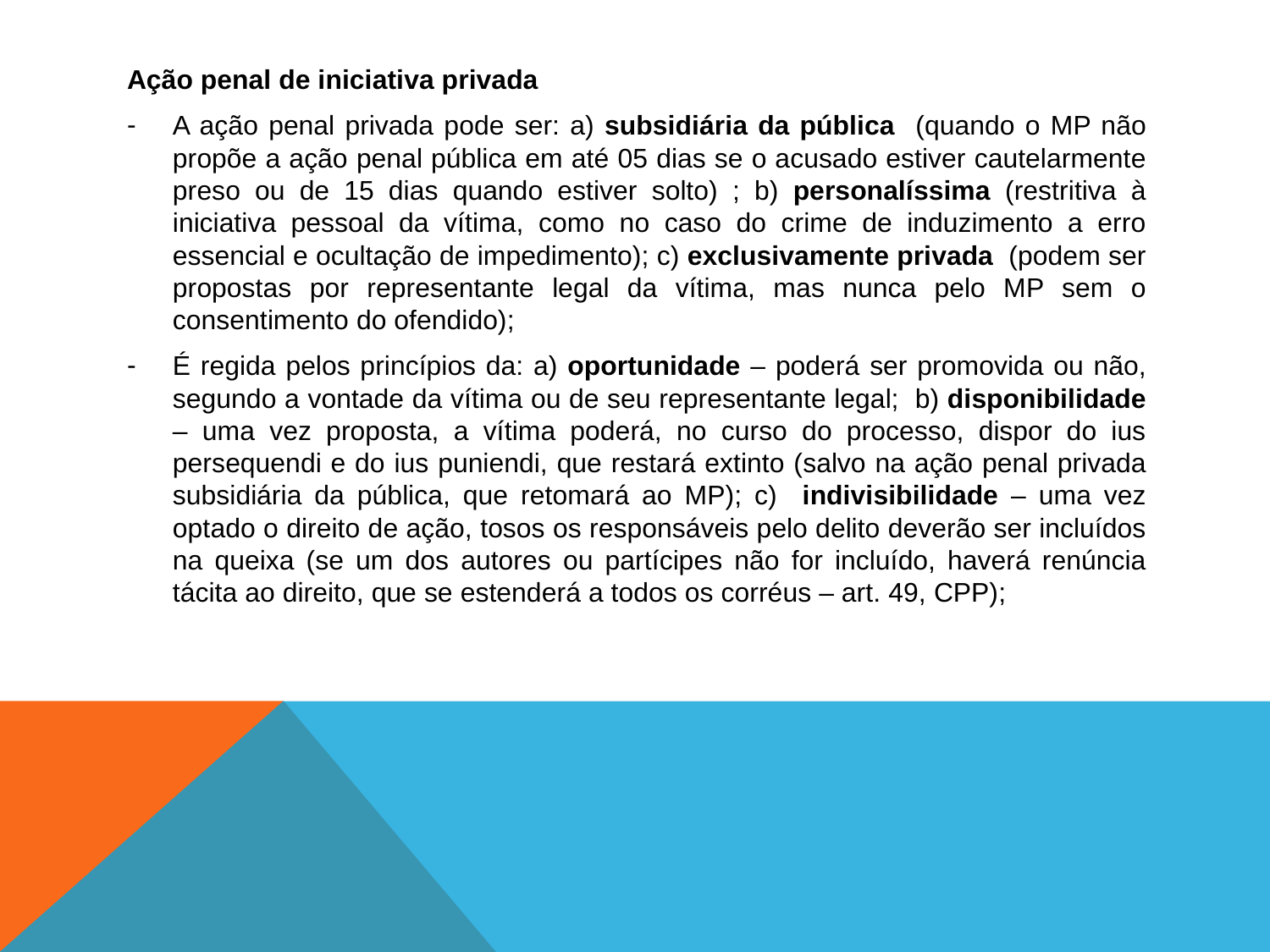

Ação penal de iniciativa privada
A ação penal privada pode ser: a) subsidiária da pública  (quando o MP não propõe a ação penal pública em até 05 dias se o acusado estiver cautelarmente preso ou de 15 dias quando estiver solto) ; b) personalíssima (restritiva à iniciativa pessoal da vítima, como no caso do crime de induzimento a erro essencial e ocultação de impedimento); c) exclusivamente privada  (podem ser propostas por representante legal da vítima, mas nunca pelo MP sem o consentimento do ofendido);
É regida pelos princípios da: a) oportunidade – poderá ser promovida ou não, segundo a vontade da vítima ou de seu representante legal;  b) disponibilidade – uma vez proposta, a vítima poderá, no curso do processo, dispor do ius persequendi e do ius puniendi, que restará extinto (salvo na ação penal privada subsidiária da pública, que retomará ao MP); c)  indivisibilidade – uma vez optado o direito de ação, tosos os responsáveis pelo delito deverão ser incluídos na queixa (se um dos autores ou partícipes não for incluído, haverá renúncia tácita ao direito, que se estenderá a todos os corréus – art. 49, CPP);